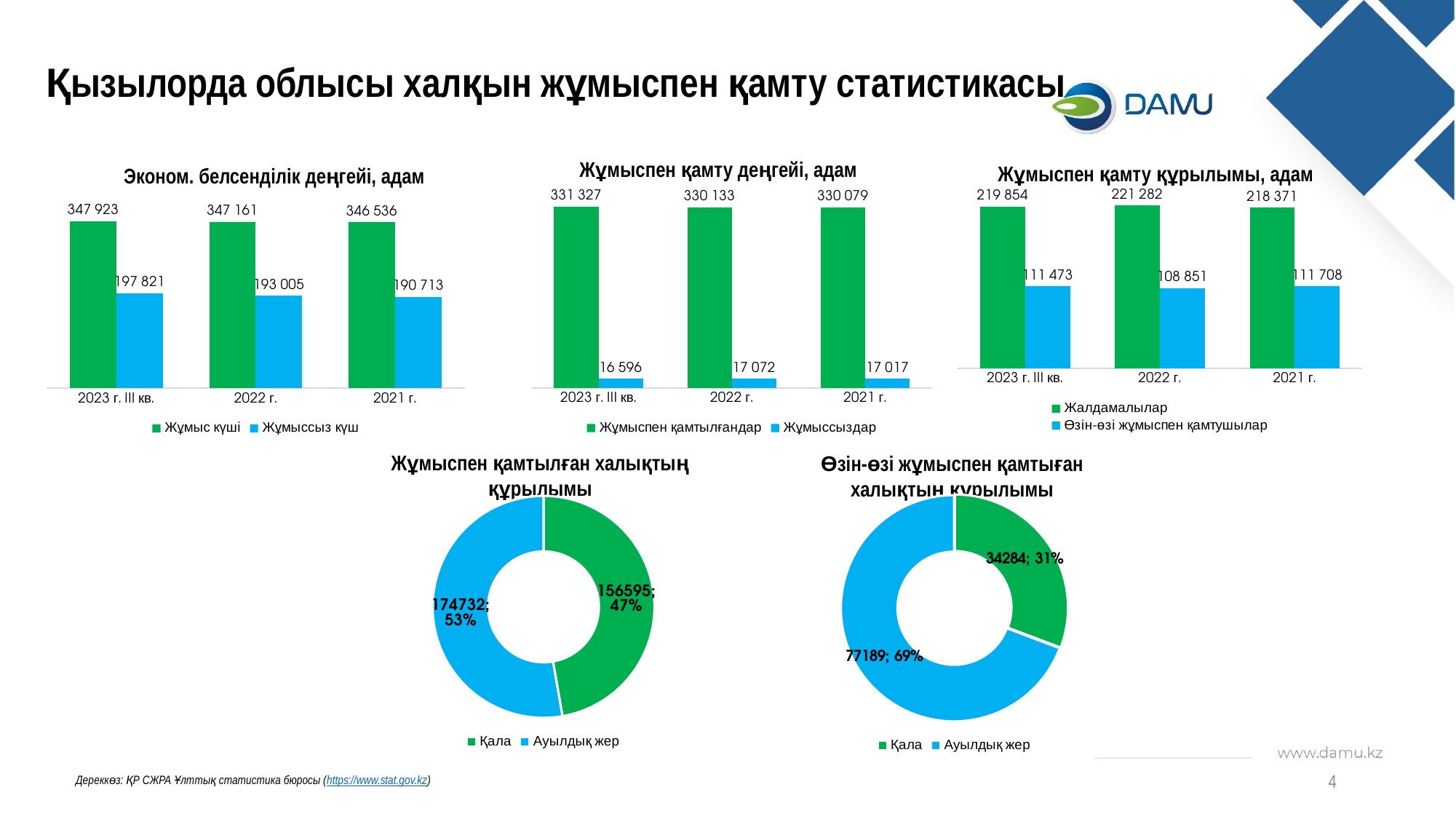

Қызылорда облысы халқын жұмыспен қамту статистикасы
Жұмыспен қамту деңгейі, адам
Жұмыспен қамту құрылымы, адам
Эконом. белсенділік деңгейі, адам

### Chart

| Category | Жалдамалылар  | Өзін-өзі жұмыспен қамтушылар |
|---|---|---|
| 2023 г. III кв. | 219854.0 | 111473.0 |
| 2022 г. | 221282.0 | 108851.0 |
| 2021 г. | 218371.0 | 111708.0 |

### Chart

| Category | Жұмыспен қамтылғандар | Жұмыссыздар |
|---|---|---|
| 2023 г. III кв. | 331327.0 | 16596.0 |
| 2022 г. | 330133.0 | 17072.0 |
| 2021 г. | 330079.0 | 17017.0 |

### Chart

| Category | Жұмыс күші | Жұмыссыз күш |
|---|---|---|
| 2023 г. III кв. | 347923.0 | 197821.0 |
| 2022 г. | 347161.0 | 193005.0 |
| 2021 г. | 346536.0 | 190713.0 |
Жұмыспен қамтылған халықтың құрылымы
Өзін-өзі жұмыспен қамтыған халықтың құрылымы

### Chart

| Category |  |
|---|---|
| Қала | 34284.0 |
| Ауылдық жер | 77189.0 |

### Chart

| Category |  |
|---|---|
| Қала | 156595.0 |
| Ауылдық жер | 174732.0 |
4
Дереккөз: ҚР СЖРА Ұлттық статистика бюросы (https://www.stat.gov.kz)